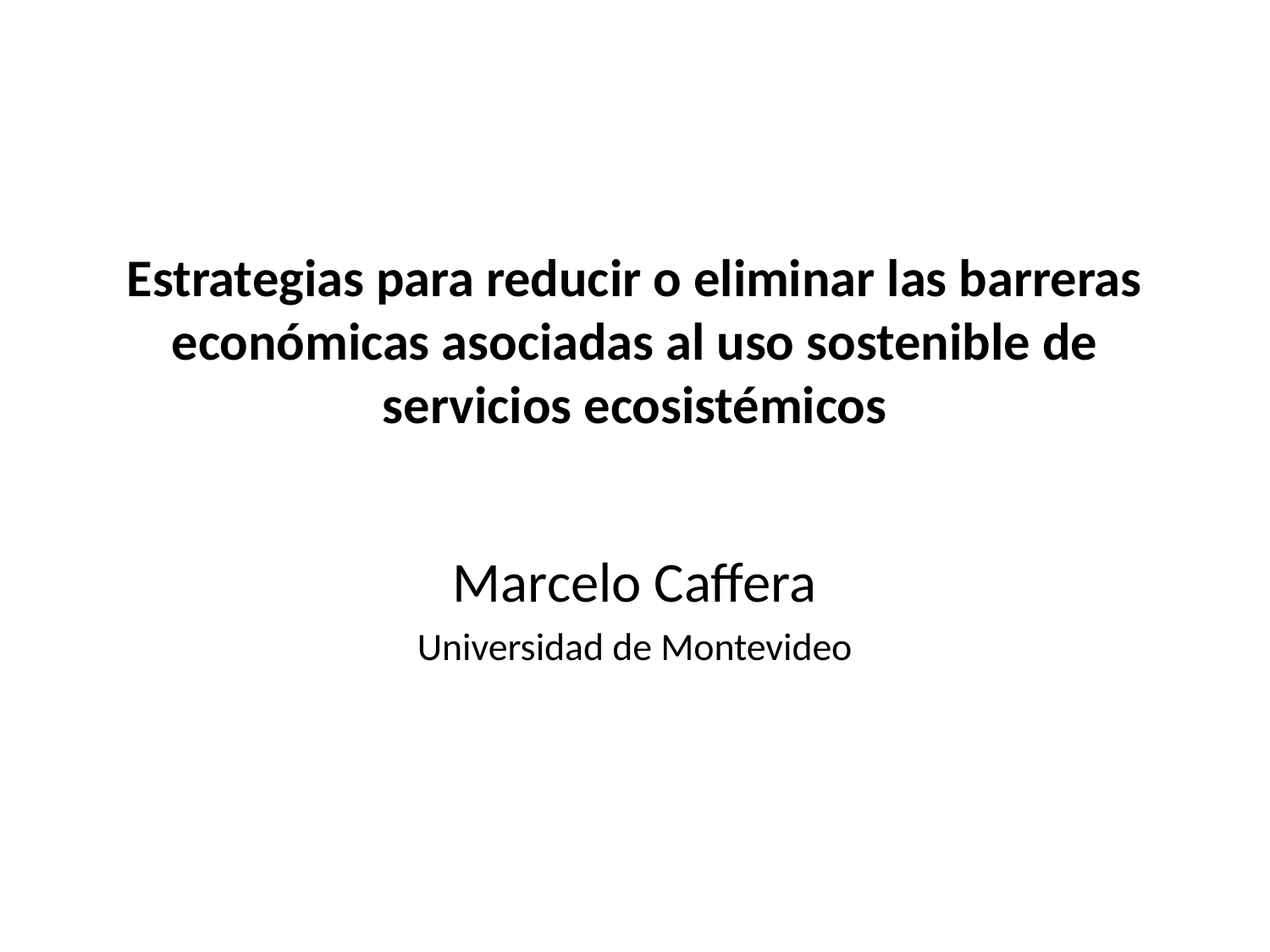

# Estrategias para reducir o eliminar las barreras económicas asociadas al uso sostenible de servicios ecosistémicos
Marcelo Caffera
Universidad de Montevideo